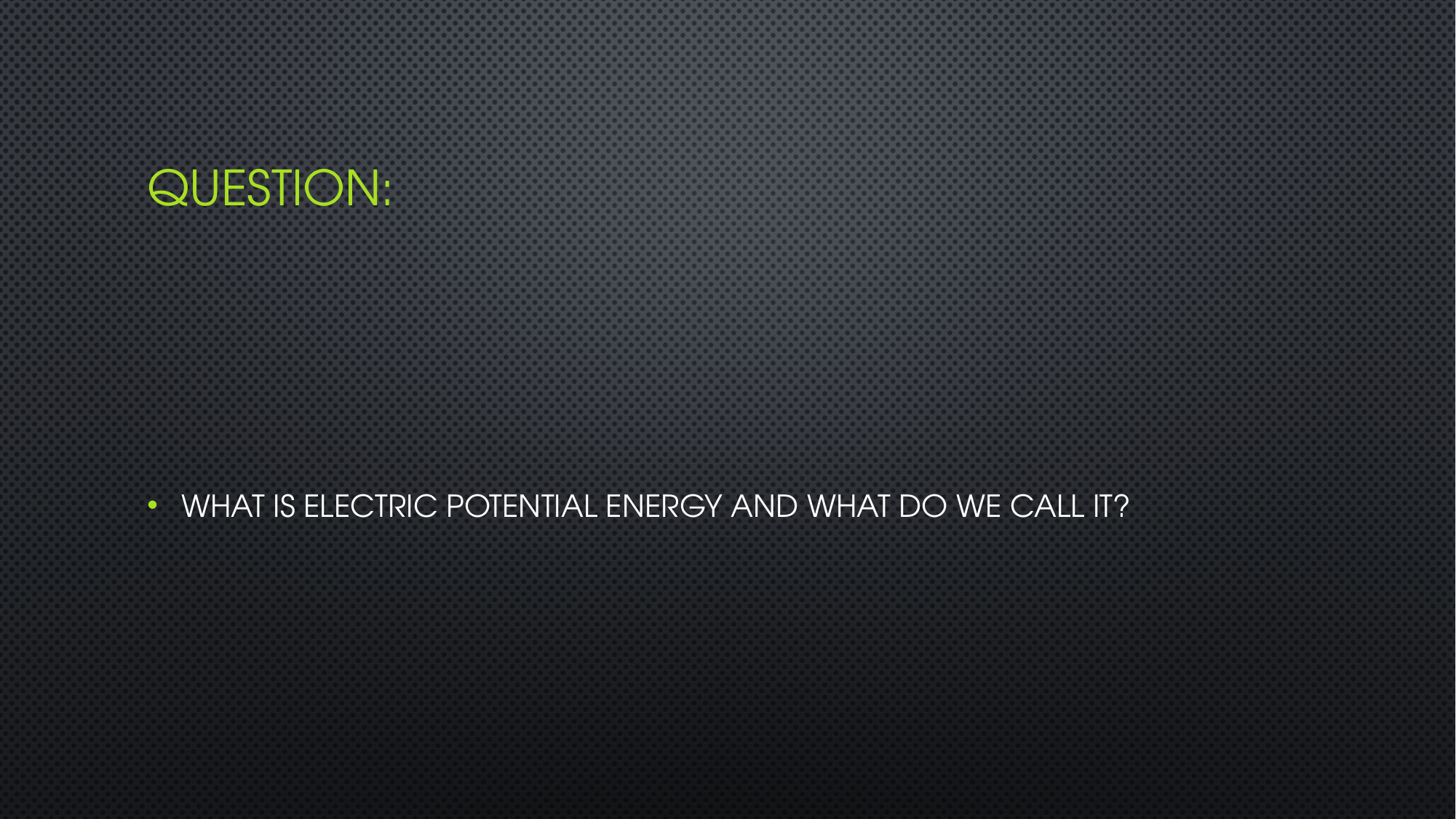

# Question:
What is electric potential energy and what do we call it?